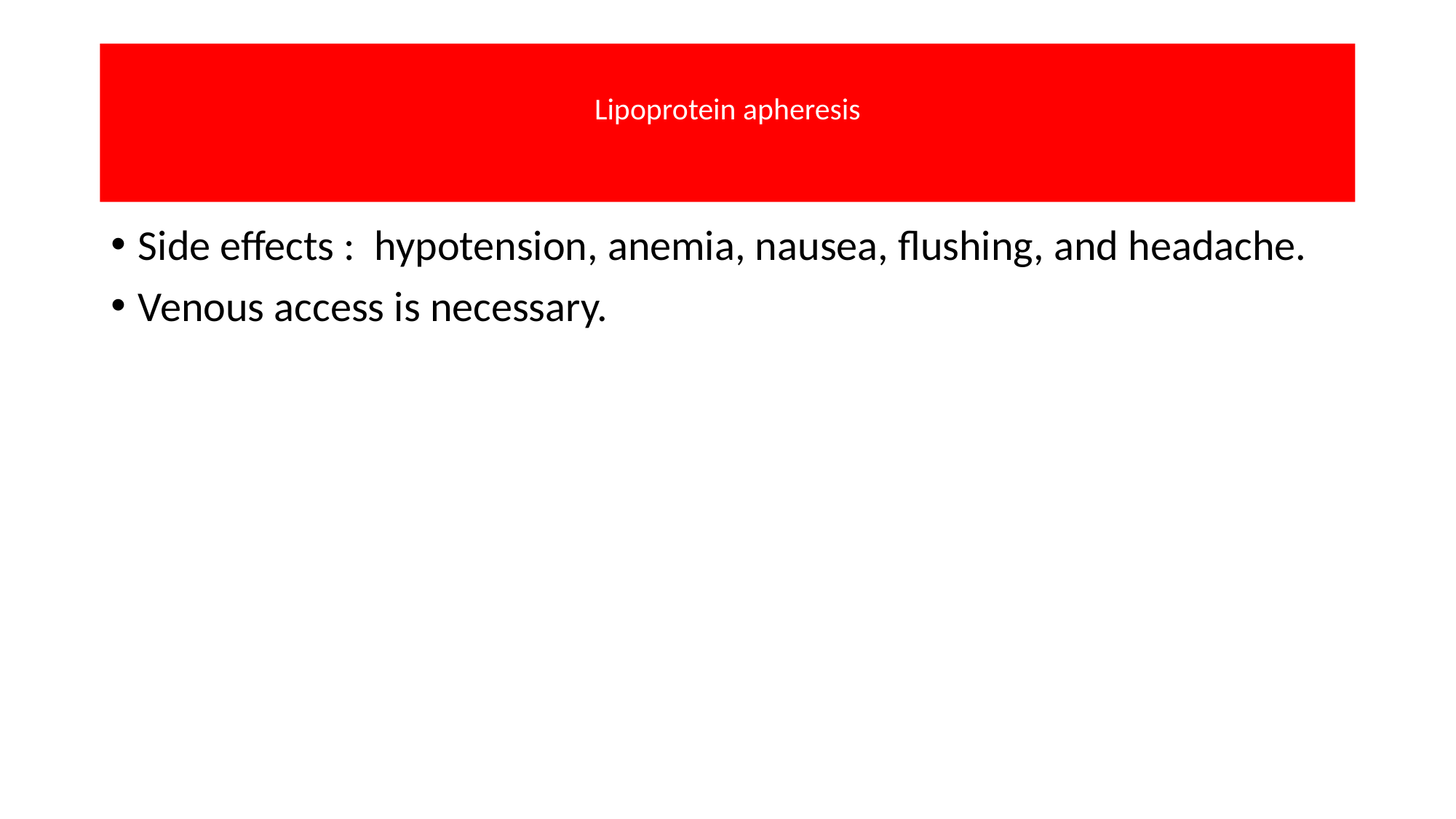

# Lipoprotein apheresis
Side effects :  hypotension, anemia, nausea, flushing, and headache.
Venous access is necessary.